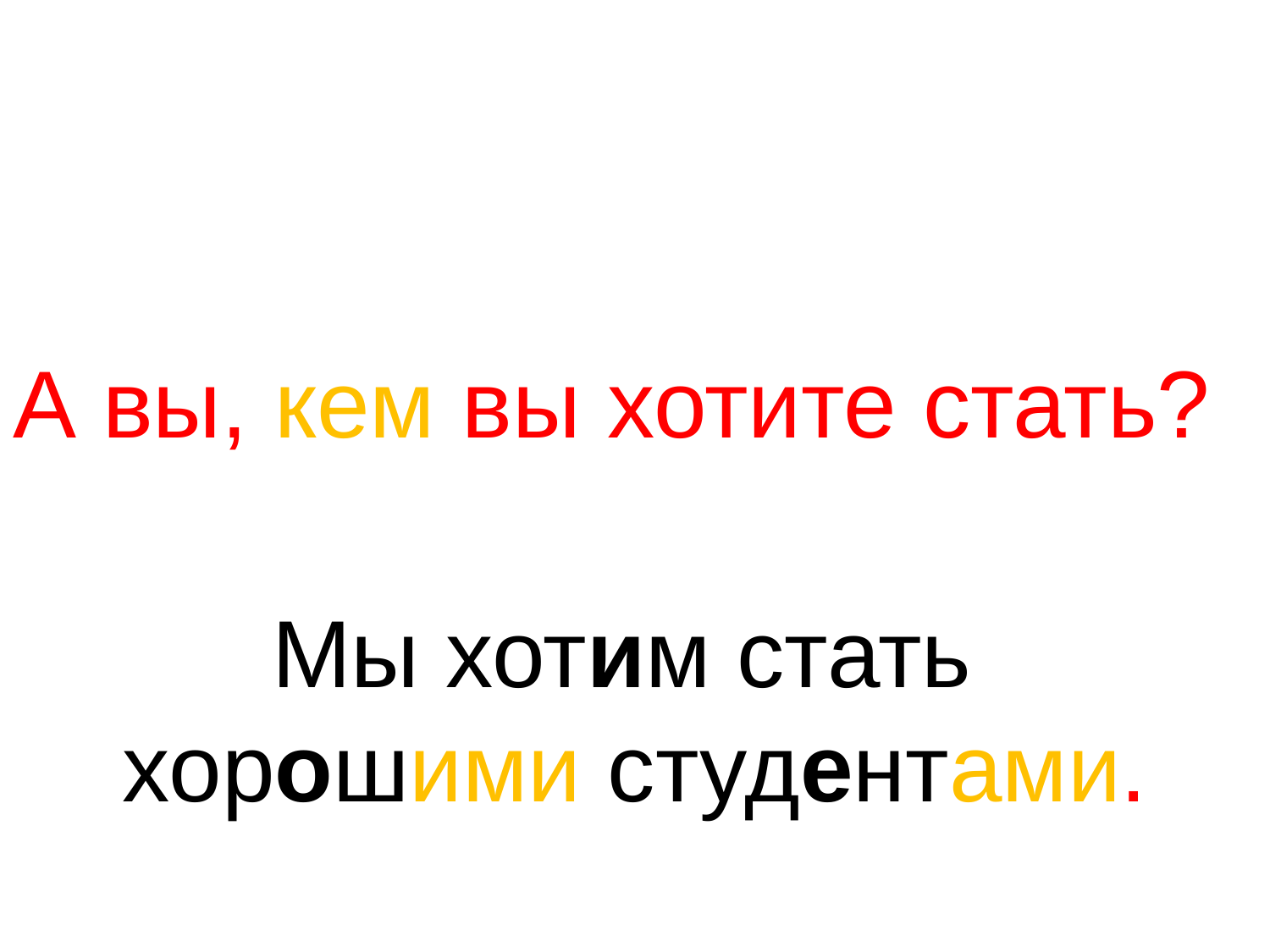

А вы, кем вы хотите стать?
Мы хотим стать
хорошими студентами.